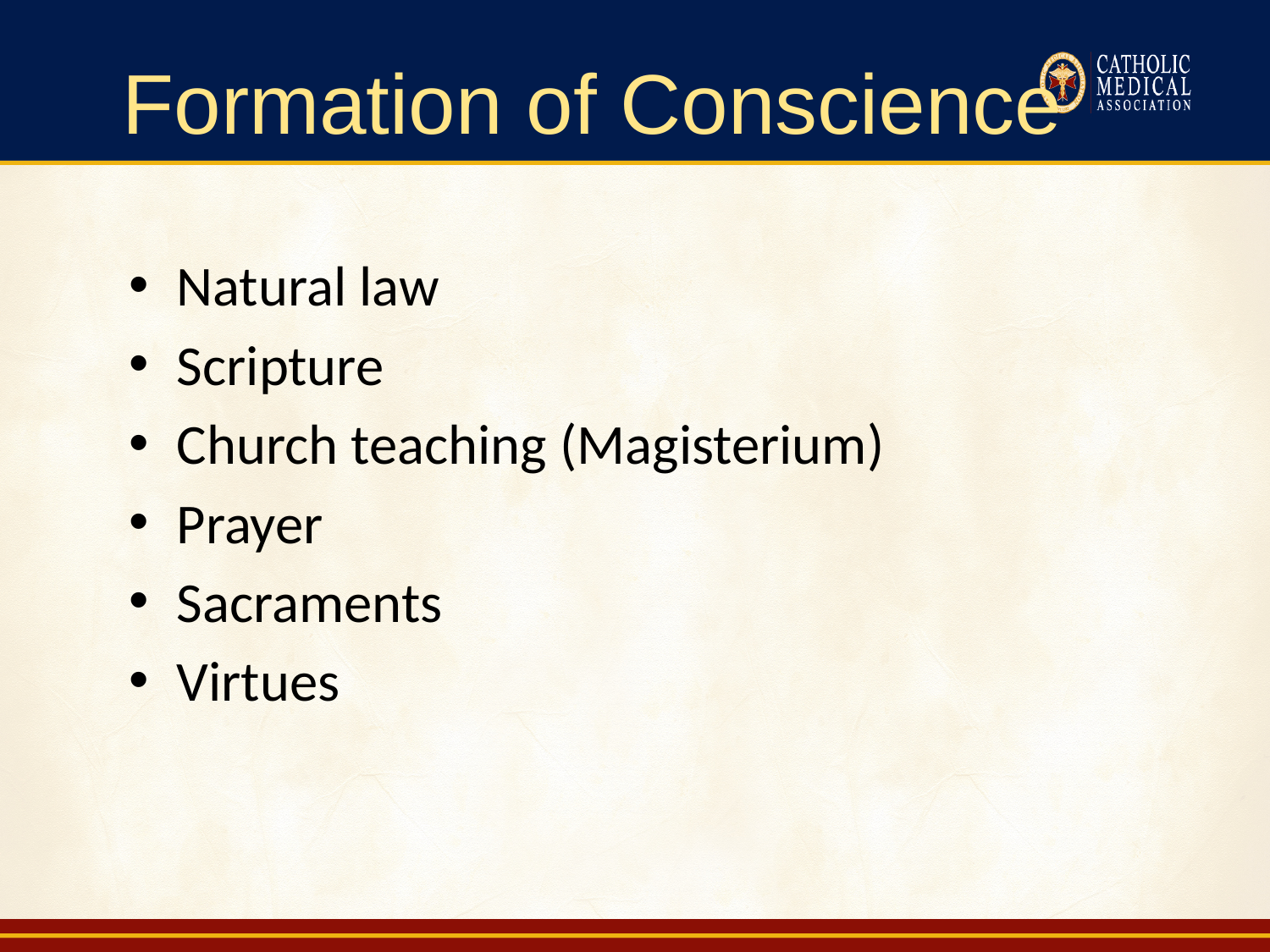

# Formation of Conscience
Natural law
Scripture
Church teaching (Magisterium)
Prayer
Sacraments
Virtues